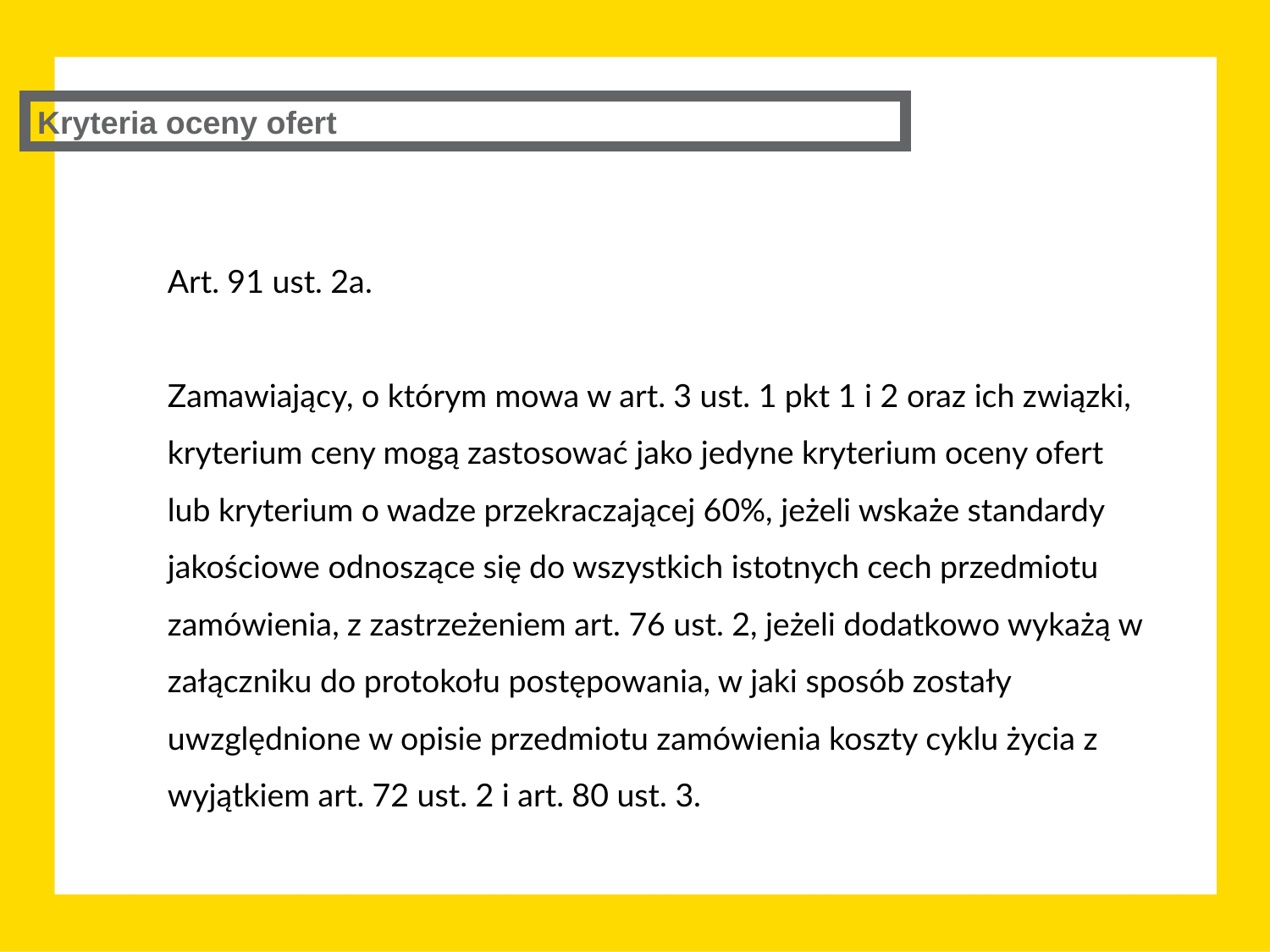

Kryteria oceny ofert
Art. 91 ust. 2a.

Zamawiający, o którym mowa w art. 3 ust. 1 pkt 1 i 2 oraz ich związki, kryterium ceny mogą zastosować jako jedyne kryterium oceny ofert lub kryterium o wadze przekraczającej 60%, jeżeli wskaże standardy jakościowe odnoszące się do wszystkich istotnych cech przedmiotu zamówienia, z zastrzeżeniem art. 76 ust. 2, jeżeli dodatkowo wykażą w załączniku do protokołu postępowania, w jaki sposób zostały uwzględnione w opisie przedmiotu zamówienia koszty cyklu życia z wyjątkiem art. 72 ust. 2 i art. 80 ust. 3.